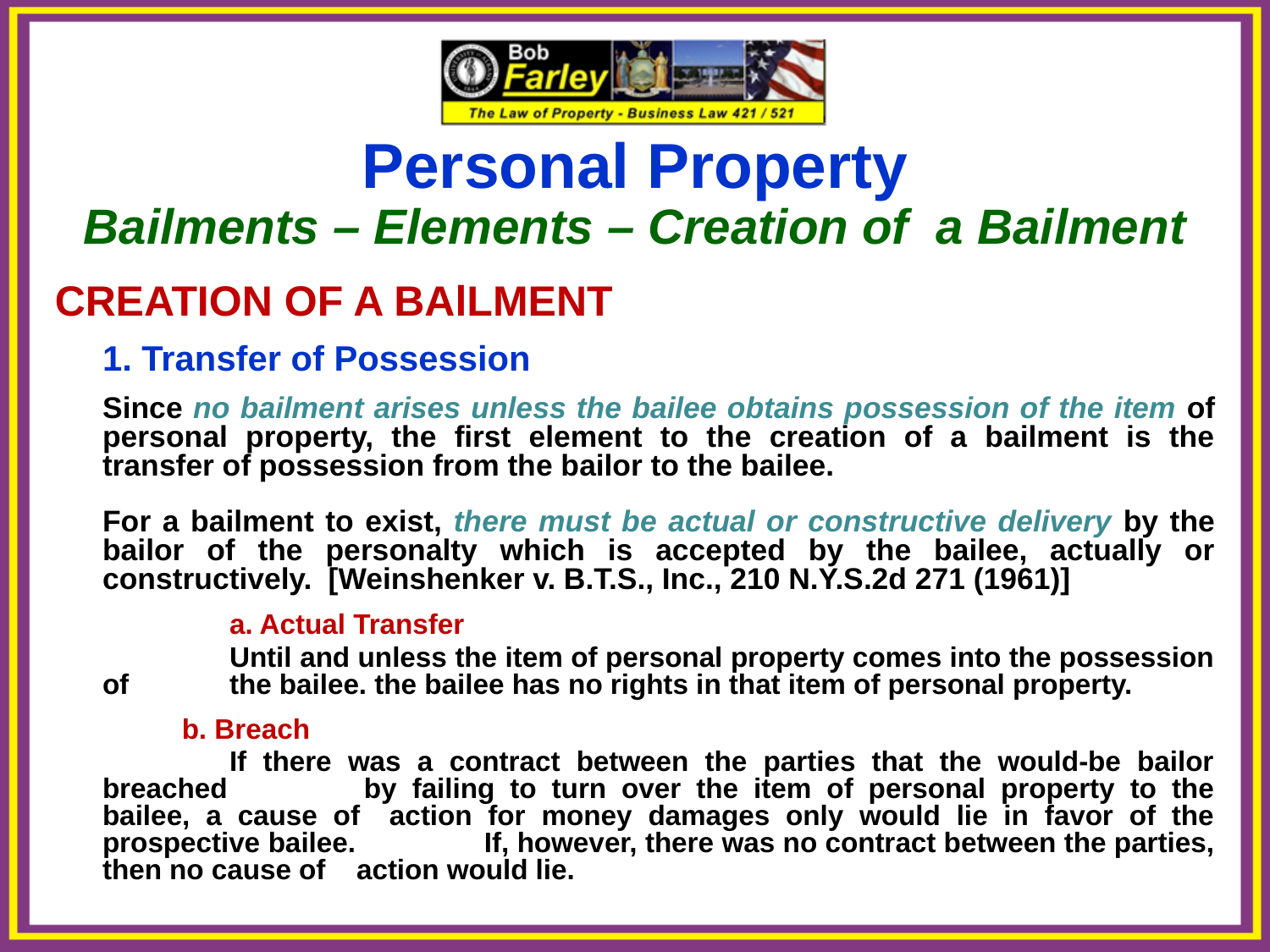

Personal Property
Bailments – Elements – Creation of  a Bailment

CREATION OF A BAlLMENT

	1. Transfer of Possession

	Since no bailment arises unless the bailee obtains possession of the item of personal property, the first element to the creation of a bailment is the transfer of possession from the bailor to the bailee.

	For a bailment to exist, there must be actual or constructive delivery by the bailor of the personalty which is accepted by the bailee, actually or constructively.  [Weinshenker v. B.T.S., Inc., 210 N.Y.S.2d 271 (1961)]

		a. Actual Transfer
		Until and unless the item of personal property comes into the possession of 	the bailee. the bailee has no rights in that item of personal property.

b. Breach
		If there was a contract between the parties that the would-be bailor breached 	by failing to turn over the item of personal property to the bailee, a cause of 	action for money damages only would lie in favor of the prospective bailee.  	If, however, there was no contract between the parties, then no cause of 	action would lie.